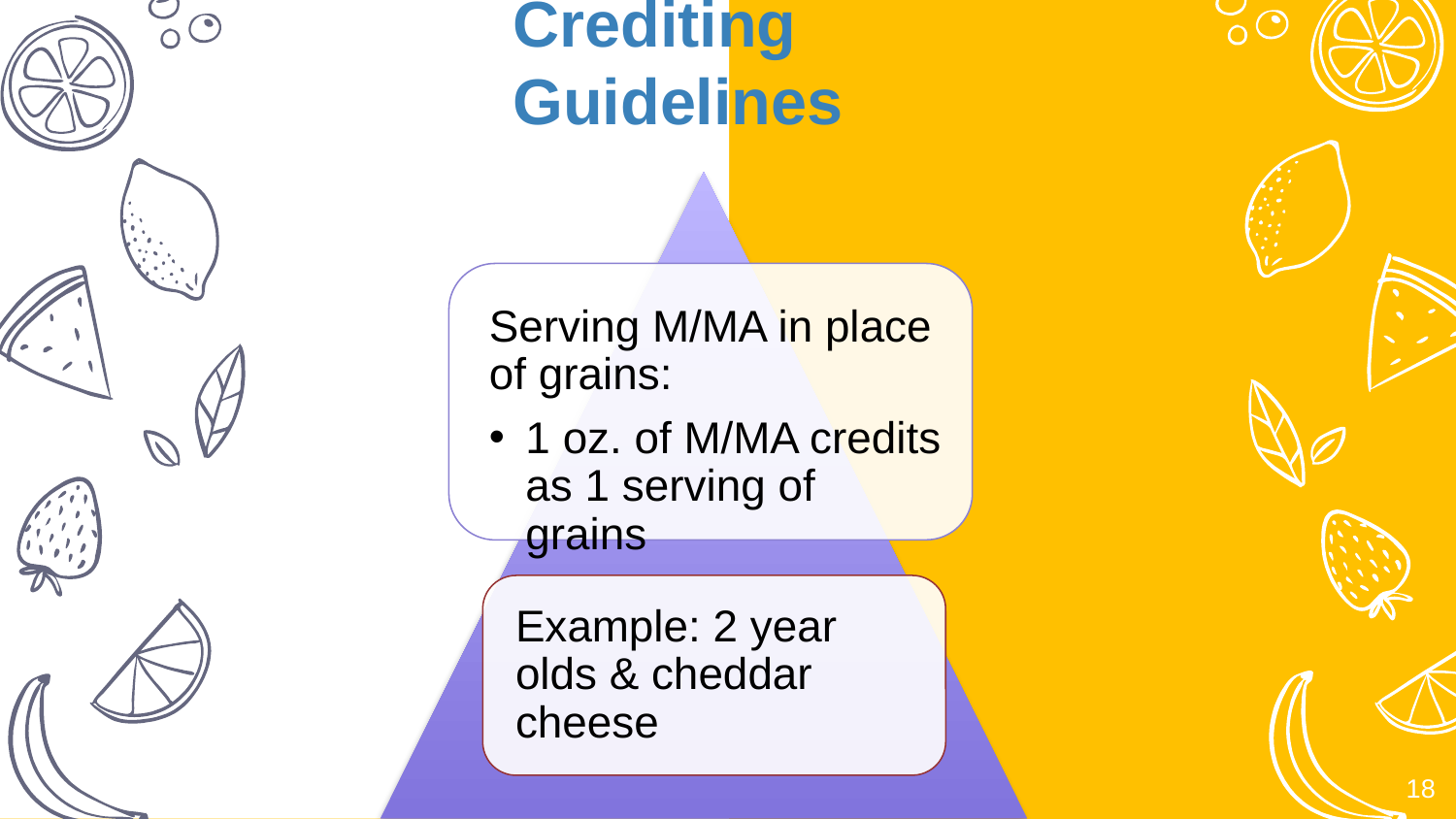

# Crediting Guidelines

Serving M/MA in place of grains:
1 oz. of M/MA credits as 1 serving of grains
Example: 2 year olds & cheddar cheese

18